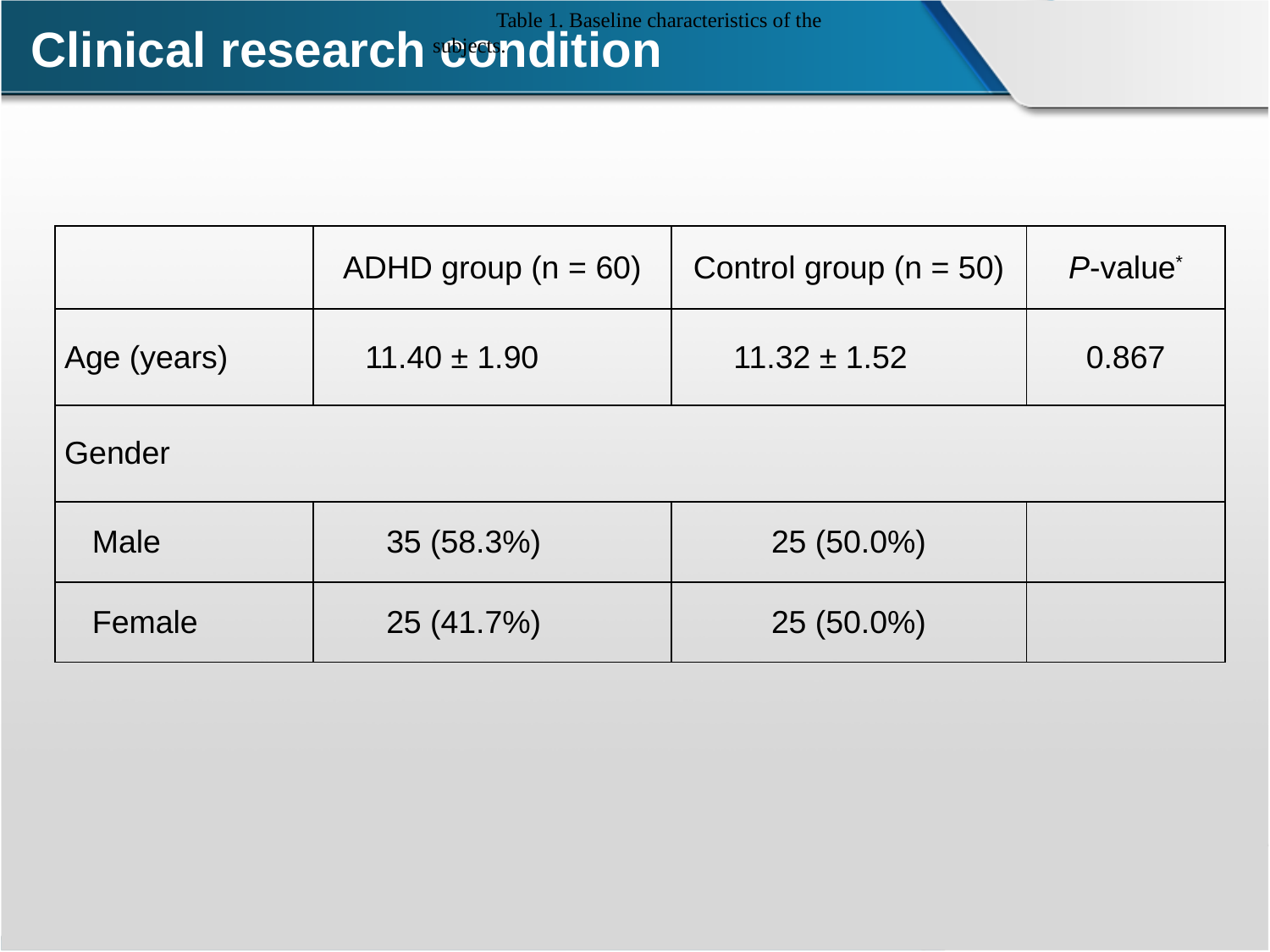

Table 1. Baseline characteristics of the subjects.
# Clinical research condition
|  | ADHD group (n = 60) | Control group (n = 50) | P-value\* |
| --- | --- | --- | --- |
| Age (years) | 11.40 ± 1.90 | 11.32 ± 1.52 | 0.867 |
| Gender |  |  |  |
| Male | 35 (58.3%) | 25 (50.0%) |  |
| Female | 25 (41.7%) | 25 (50.0%) |  |